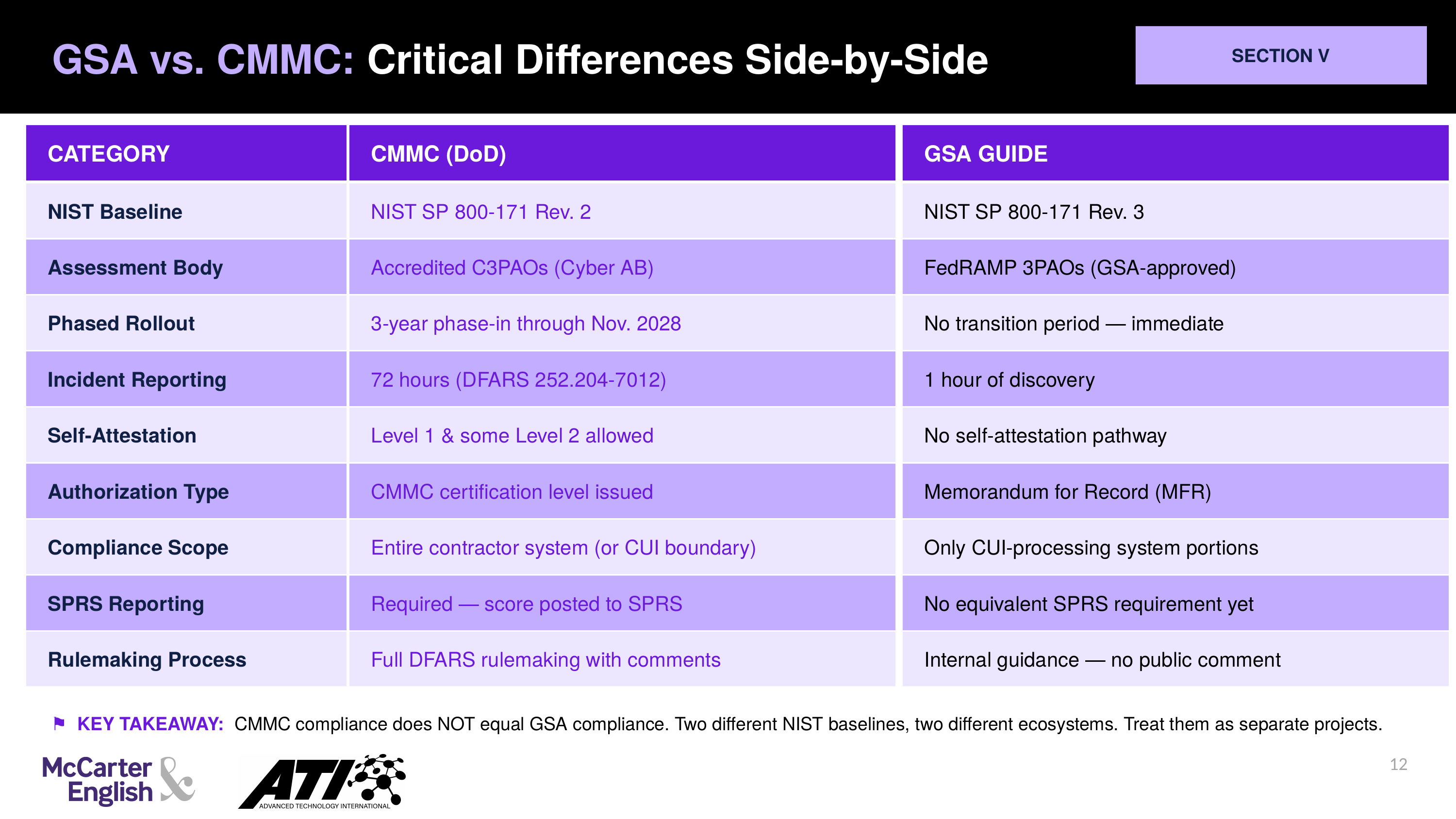

SECTION V
GSA vs. CMMC: Critical Differences Side-by-Side

CATEGORY

CMMC (DoD)

GSA GUIDE

NIST Baseline

NIST SP 800-171 Rev. 2

NIST SP 800-171 Rev. 3

Assessment Body

Accredited C3PAOs (Cyber AB)

FedRAMP 3PAOs (GSA-approved)

Phased Rollout

3-year phase-in through Nov. 2028

No transition period — immediate

Incident Reporting

72 hours (DFARS 252.204-7012)

1 hour of discovery

Self-Attestation

Level 1 & some Level 2 allowed

No self-attestation pathway

Authorization Type

CMMC certification level issued

Memorandum for Record (MFR)

Compliance Scope

Entire contractor system (or CUI boundary)

Only CUI-processing system portions

SPRS Reporting

Required — score posted to SPRS

No equivalent SPRS requirement yet

Rulemaking Process

Full DFARS rulemaking with comments

Internal guidance — no public comment
⚑  KEY TAKEAWAY:  CMMC compliance does NOT equal GSA compliance. Two different NIST baselines, two different ecosystems. Treat them as separate projects.